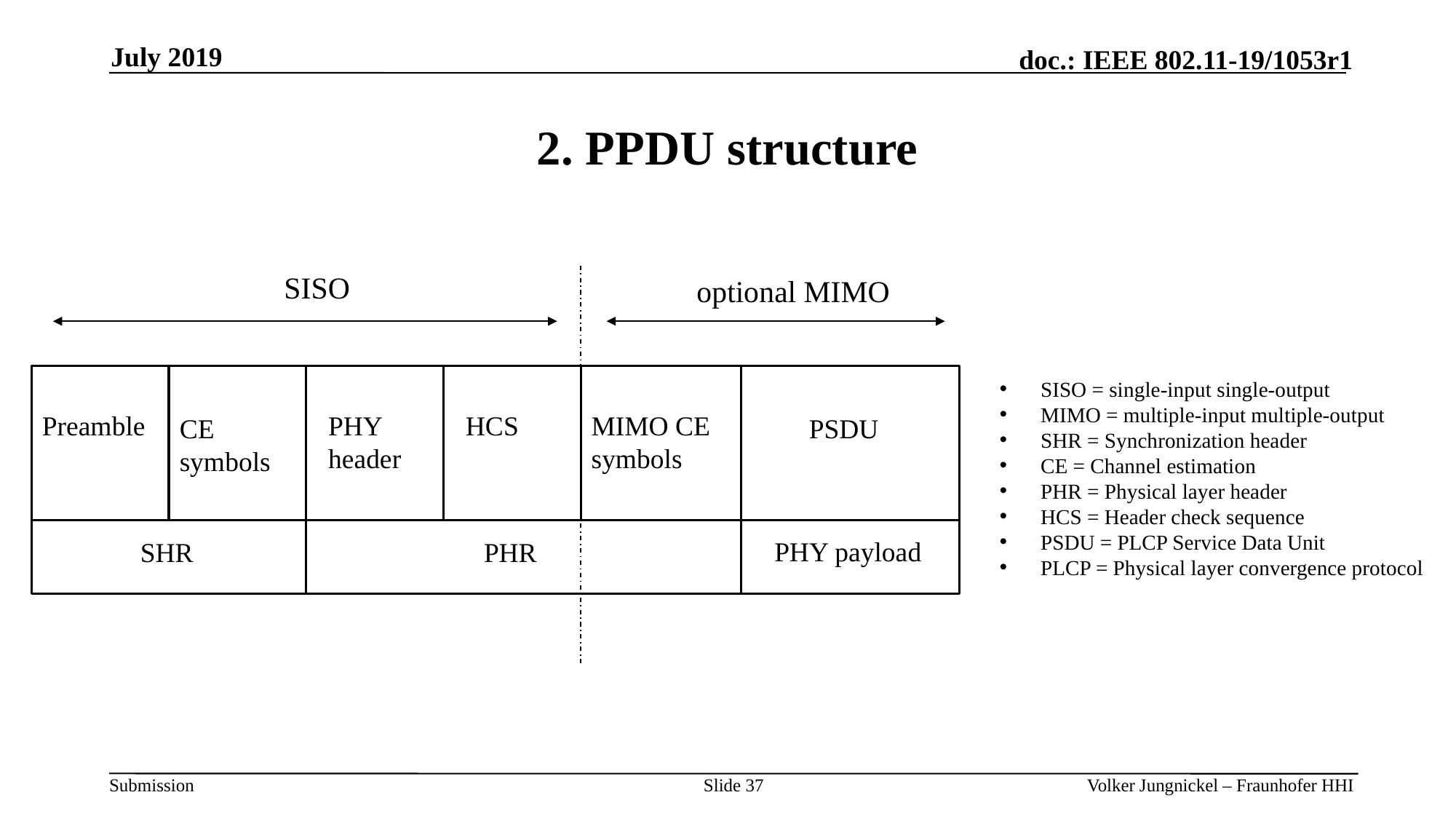

July 2019
# 2. PPDU structure
SISO
optional MIMO

MIMO CE symbols
PHY header
HCS
Preamble
CE
symbols
PSDU

PHY payload
SHR
PHR
SISO = single-input single-output
MIMO = multiple-input multiple-output
SHR = Synchronization header
CE = Channel estimation
PHR = Physical layer header
HCS = Header check sequence
PSDU = PLCP Service Data Unit
PLCP = Physical layer convergence protocol
Slide 37